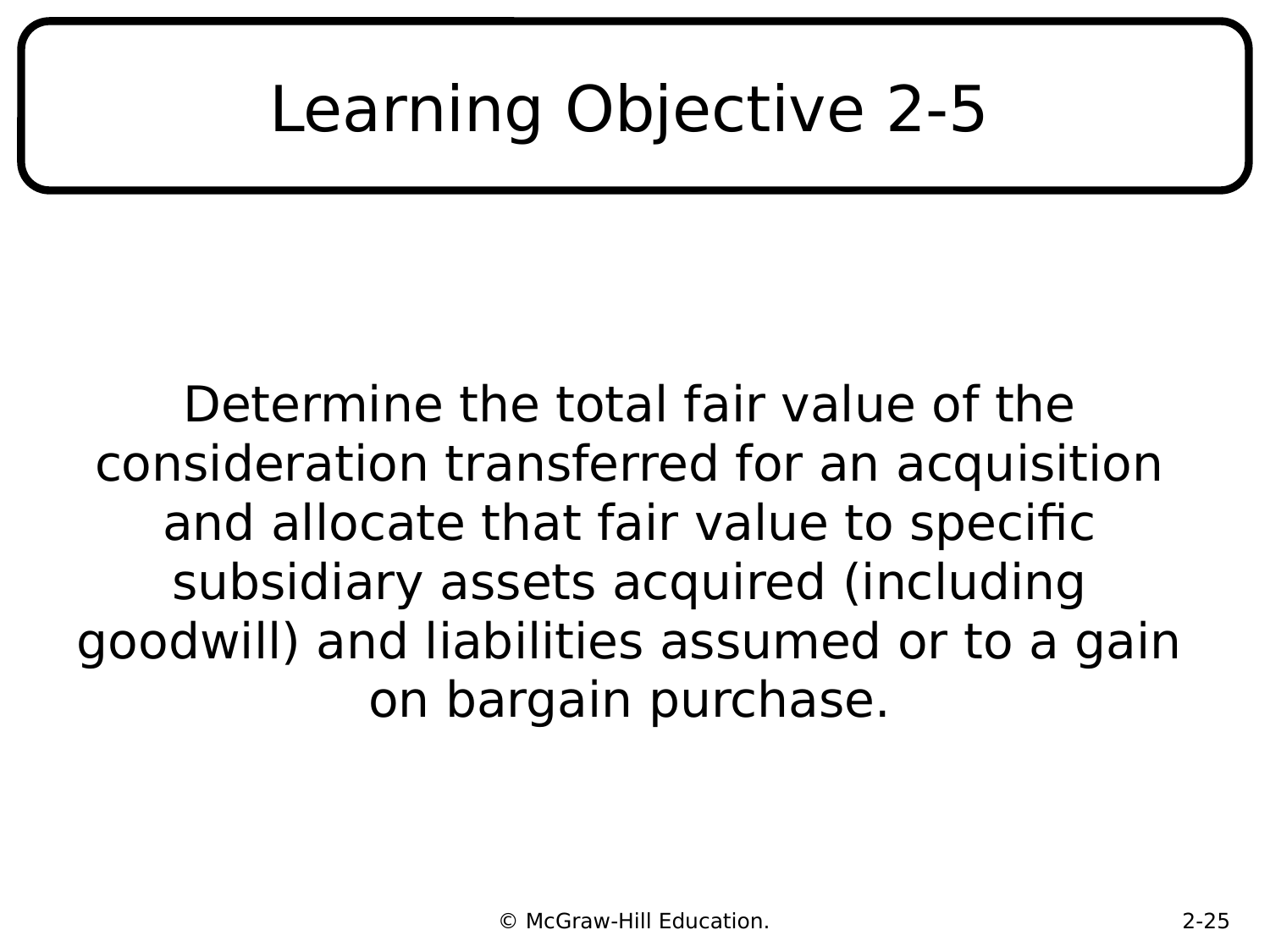

# Learning Objective 2-5
Determine the total fair value of the consideration transferred for an acquisition and allocate that fair value to specific subsidiary assets acquired (including goodwill) and liabilities assumed or to a gain on bargain purchase.